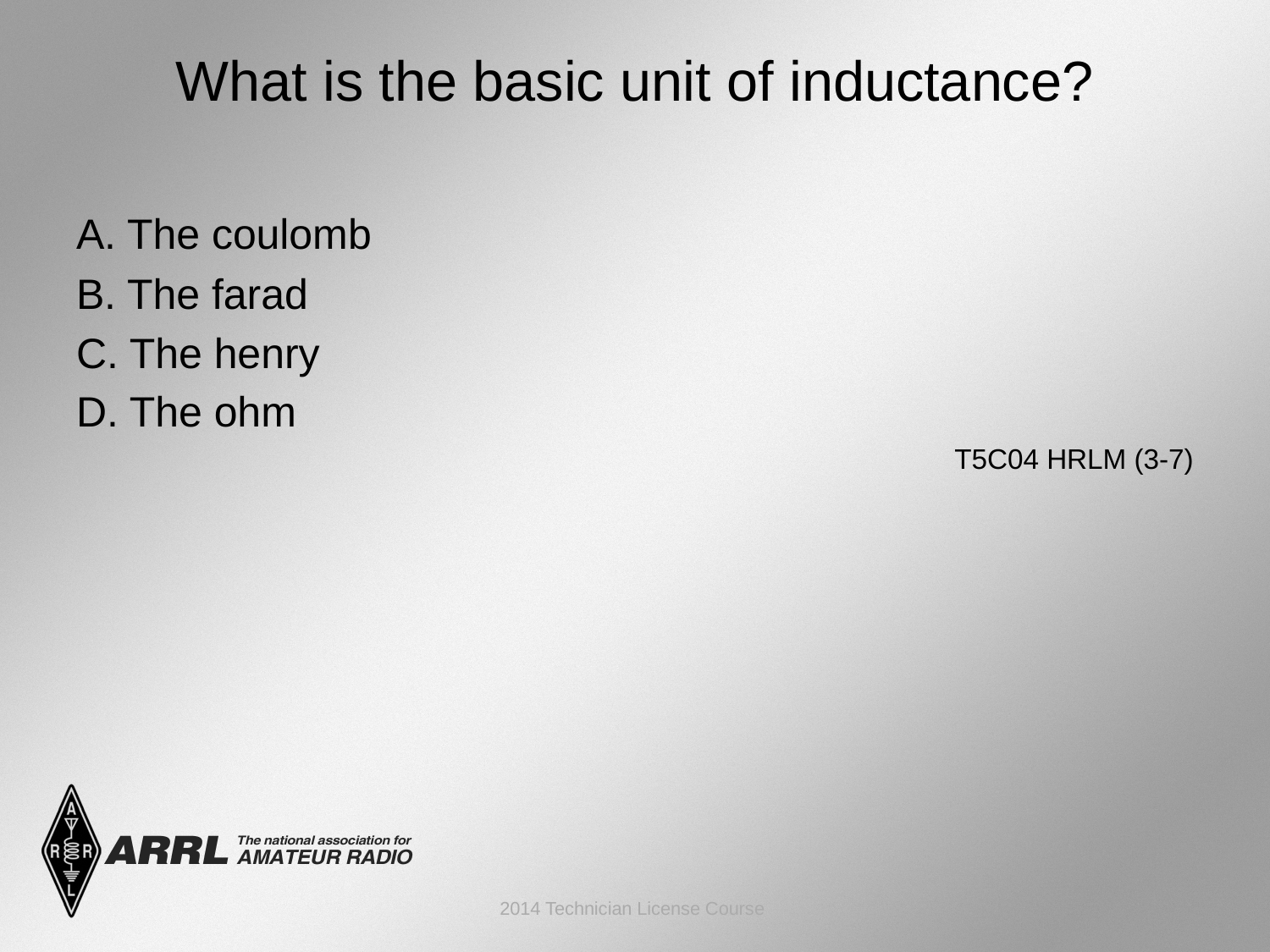

# What is the basic unit of inductance?
A. The coulomb
B. The farad
C. The henry
D. The ohm
 T5C04 HRLM (3-7)
2014 Technician License Course